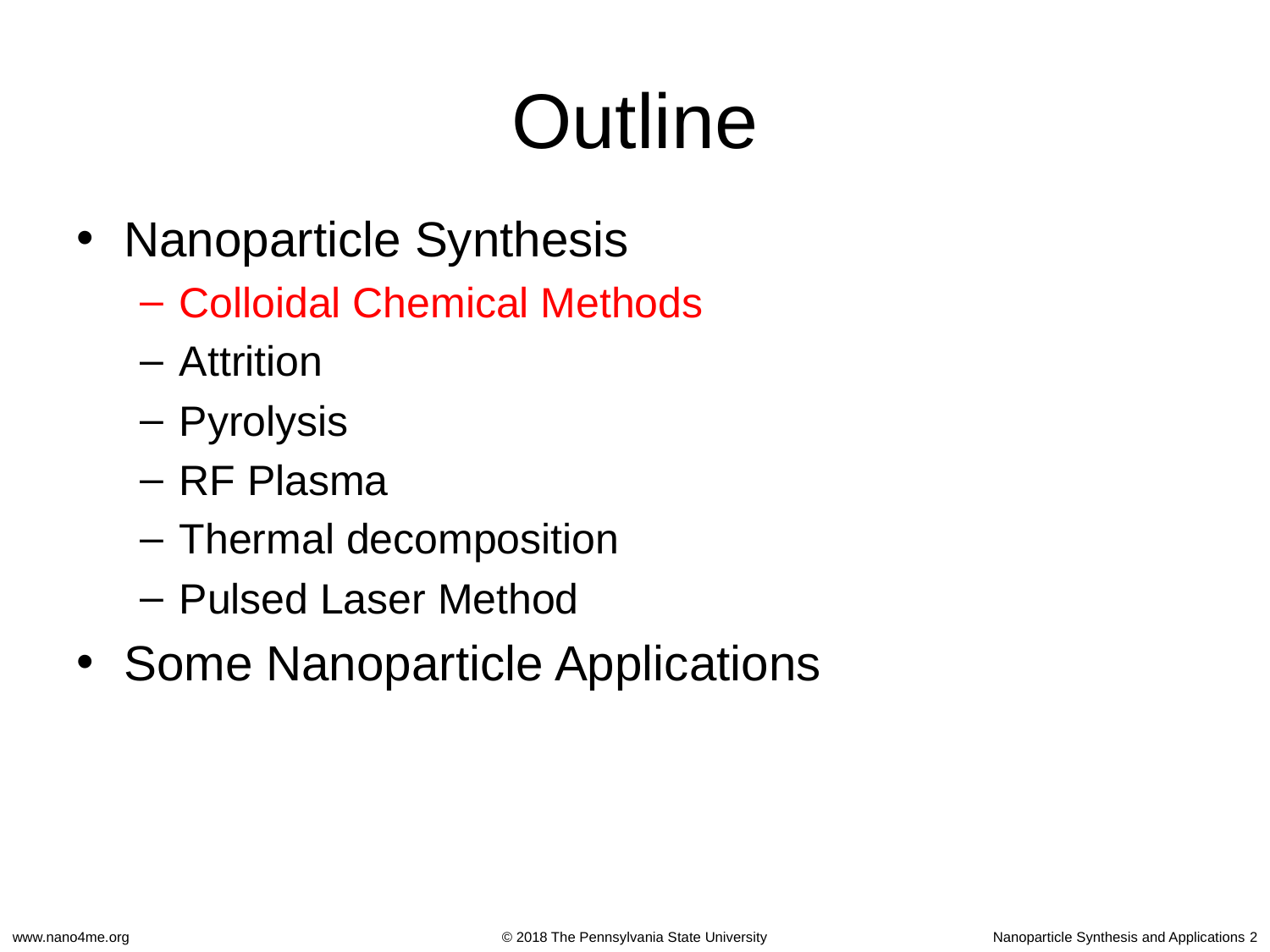

# Outline
Nanoparticle Synthesis
Colloidal Chemical Methods
Attrition
Pyrolysis
RF Plasma
Thermal decomposition
Pulsed Laser Method
Some Nanoparticle Applications